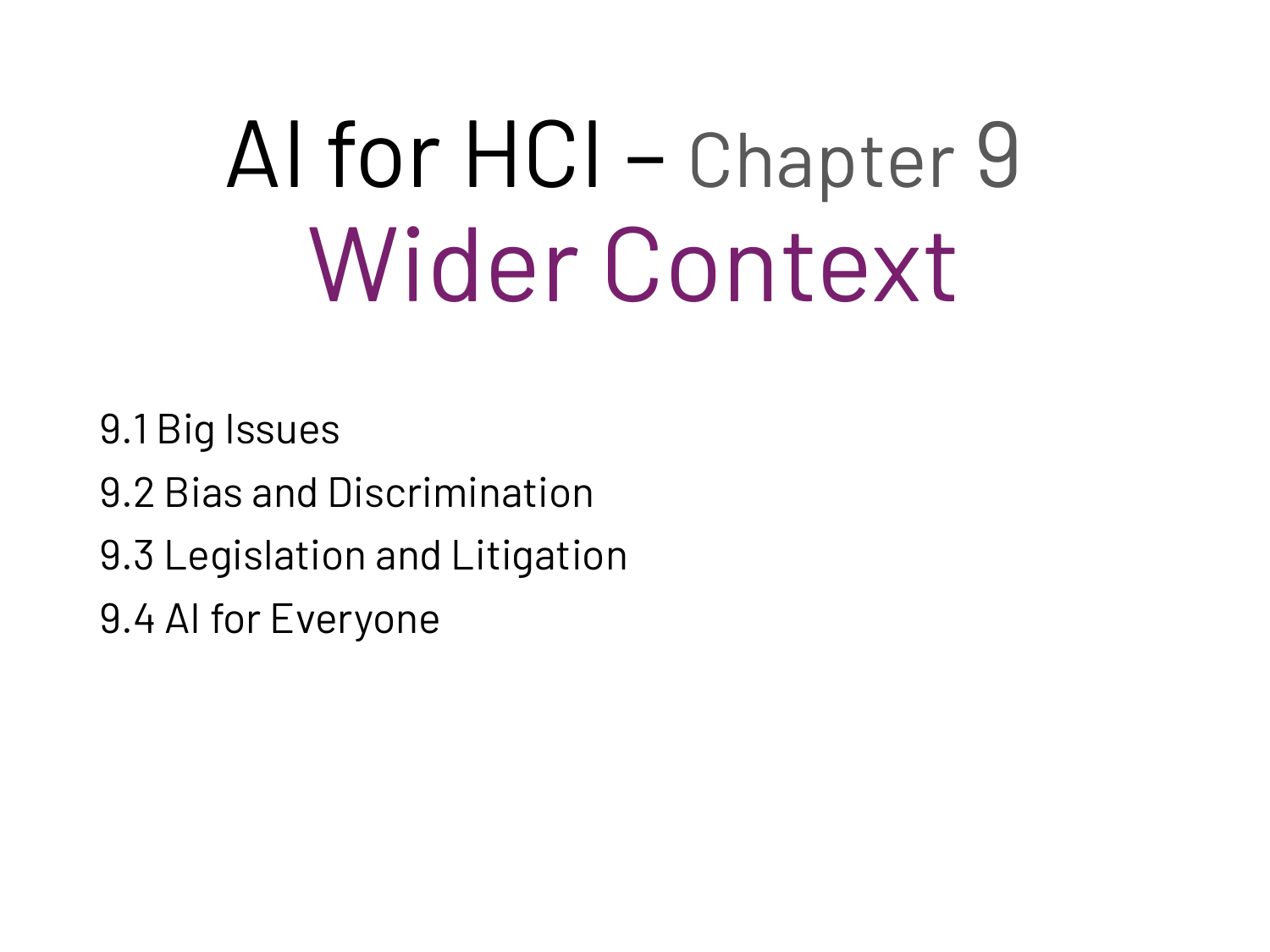

# AI for HCI – Chapter 9 Wider Context
9.1 Big Issues
9.2 Bias and Discrimination
9.3 Legislation and Litigation
9.4 AI for Everyone